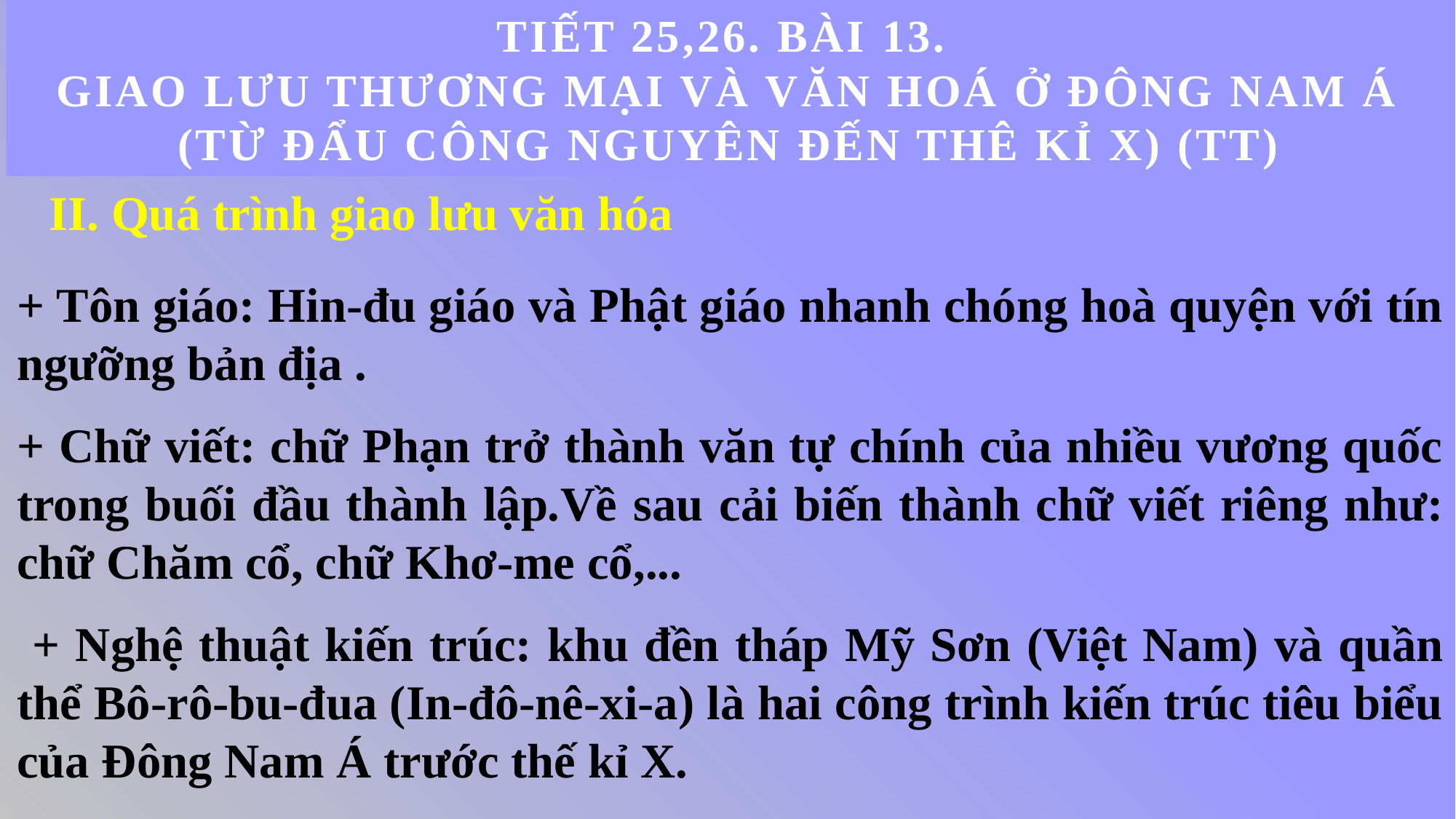

tiết 25,26. BÀI 13.
GIAO LƯU THƯƠNG MẠI VÀ VĂN HOÁ Ở ĐÔNG NAM Á
(TỪ ĐẨU CÔNG NGUYÊN ĐẾN THÊ KỈ X) (tt)
II. Quá trình giao lưu văn hóa
+ Tôn giáo: Hin-đu giáo và Phật giáo nhanh chóng hoà quyện với tín ngưỡng bản địa .
+ Chữ viết: chữ Phạn trở thành văn tự chính của nhiều vương quốc trong buối đầu thành lập.Về sau cải biến thành chữ viết riêng như: chữ Chăm cổ, chữ Khơ-me cổ,...
 + Nghệ thuật kiến trúc: khu đền tháp Mỹ Sơn (Việt Nam) và quần thể Bô-rô-bu-đua (In-đô-nê-xi-a) là hai công trình kiến trúc tiêu biểu của Đông Nam Á trước thế kỉ X.